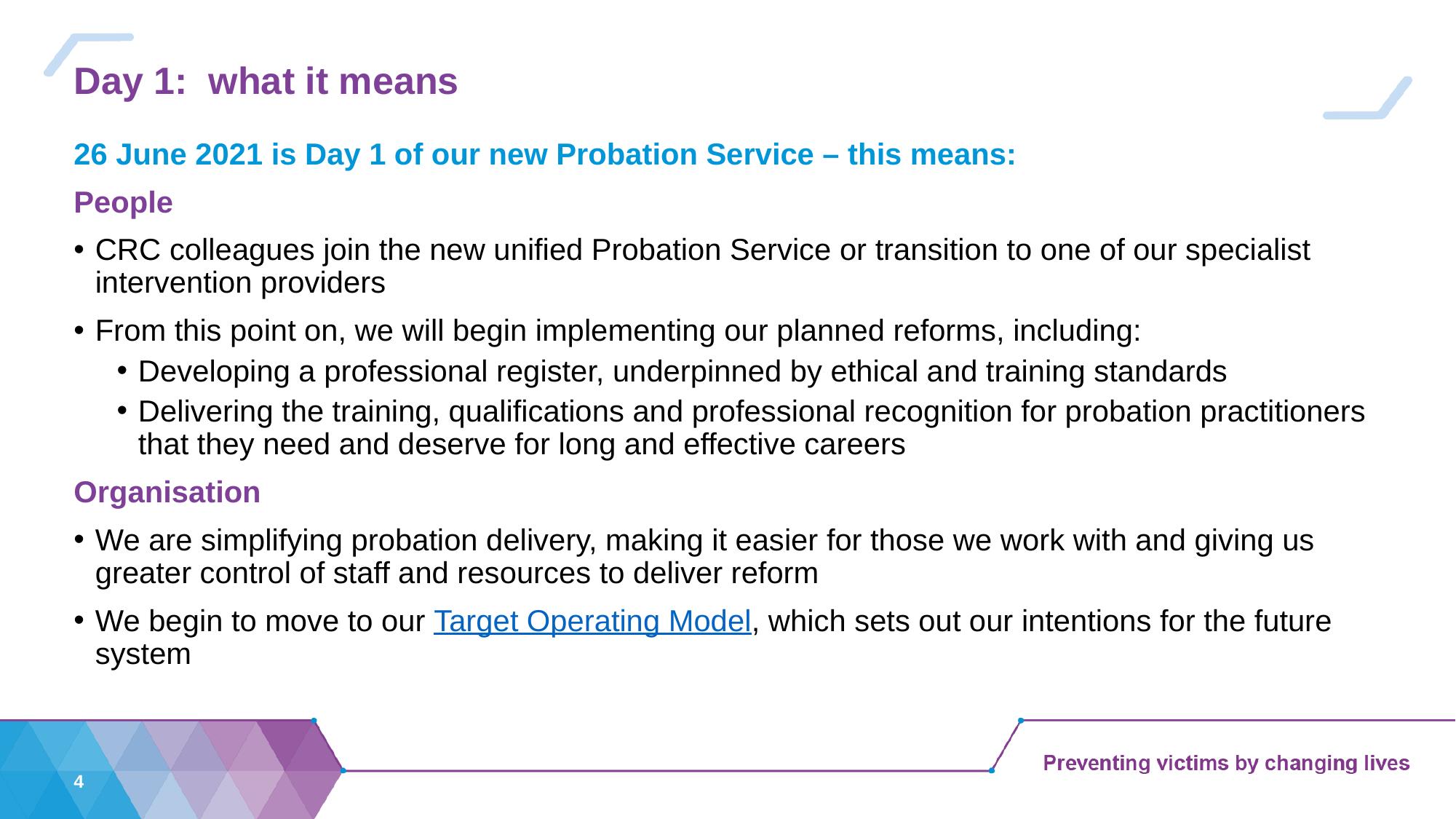

# Day 1:  what it means
26 June 2021 is Day 1 of our new Probation Service – this means:
People
CRC colleagues join the new unified Probation Service or transition to one of our specialist intervention providers
From this point on, we will begin implementing our planned reforms, including:
Developing a professional register, underpinned by ethical and training standards
Delivering the training, qualifications and professional recognition for probation practitioners that they need and deserve for long and effective careers
Organisation
We are simplifying probation delivery, making it easier for those we work with and giving us greater control of staff and resources to deliver reform
We begin to move to our Target Operating Model, which sets out our intentions for the future system

4